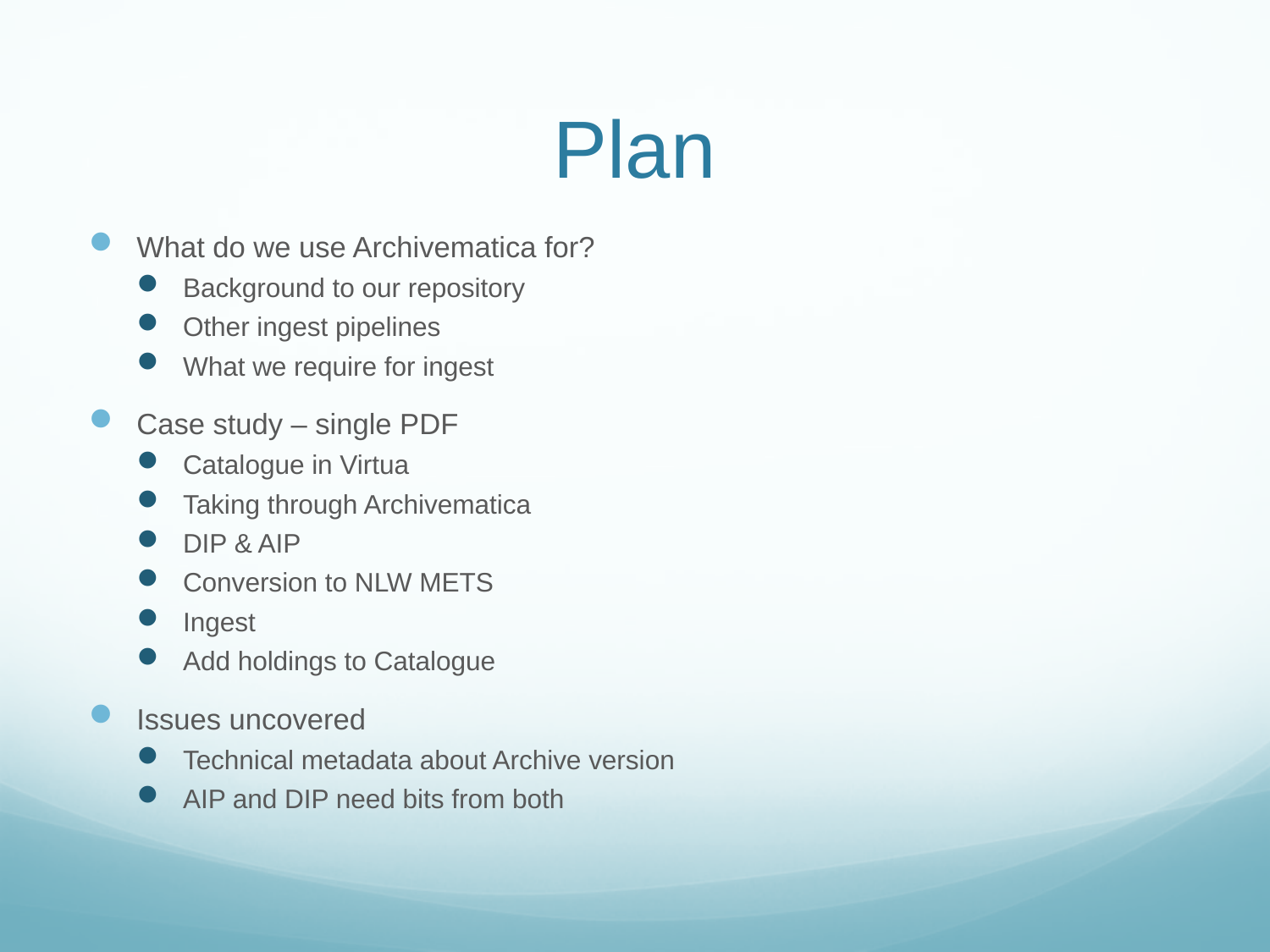

# Plan
What do we use Archivematica for?
Background to our repository
Other ingest pipelines
What we require for ingest
Case study – single PDF
Catalogue in Virtua
Taking through Archivematica
DIP & AIP
Conversion to NLW METS
Ingest
Add holdings to Catalogue
Issues uncovered
Technical metadata about Archive version
AIP and DIP need bits from both